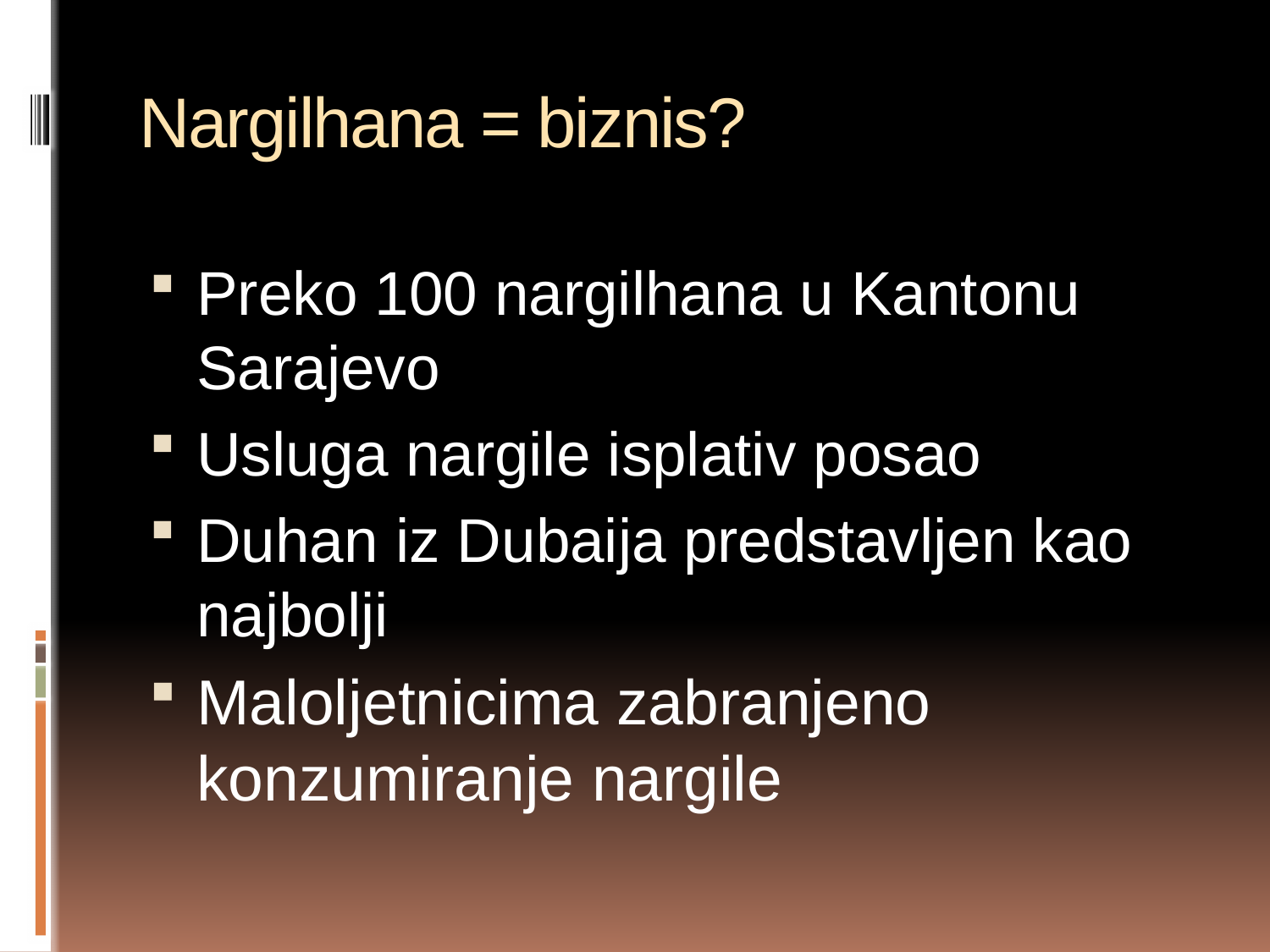

# Nargilhana = biznis?
Preko 100 nargilhana u Kantonu Sarajevo
Usluga nargile isplativ posao
Duhan iz Dubaija predstavljen kao najbolji
Maloljetnicima zabranjeno konzumiranje nargile